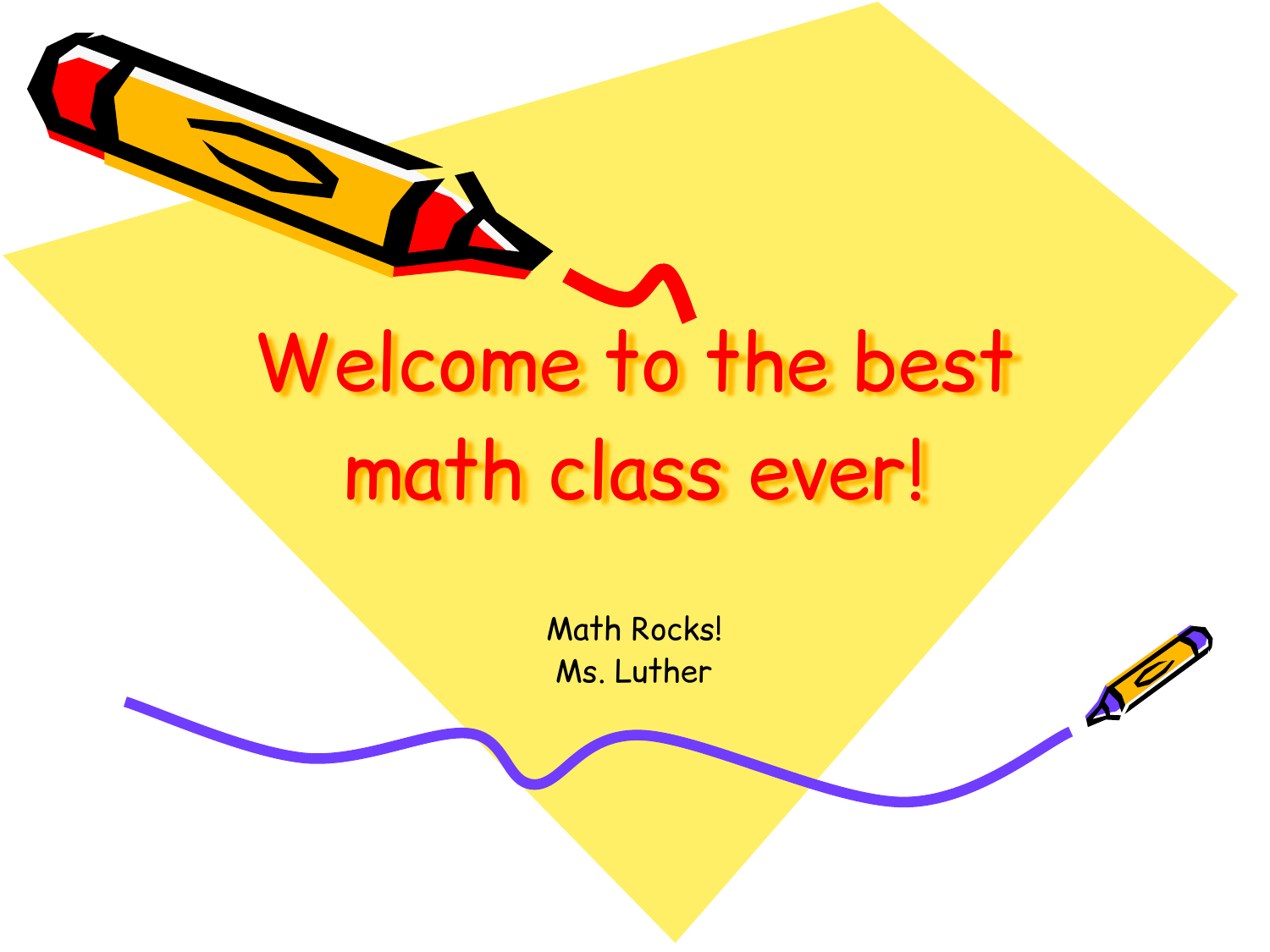

# Welcome to the best math class ever!

Math Rocks!
Ms. Luther